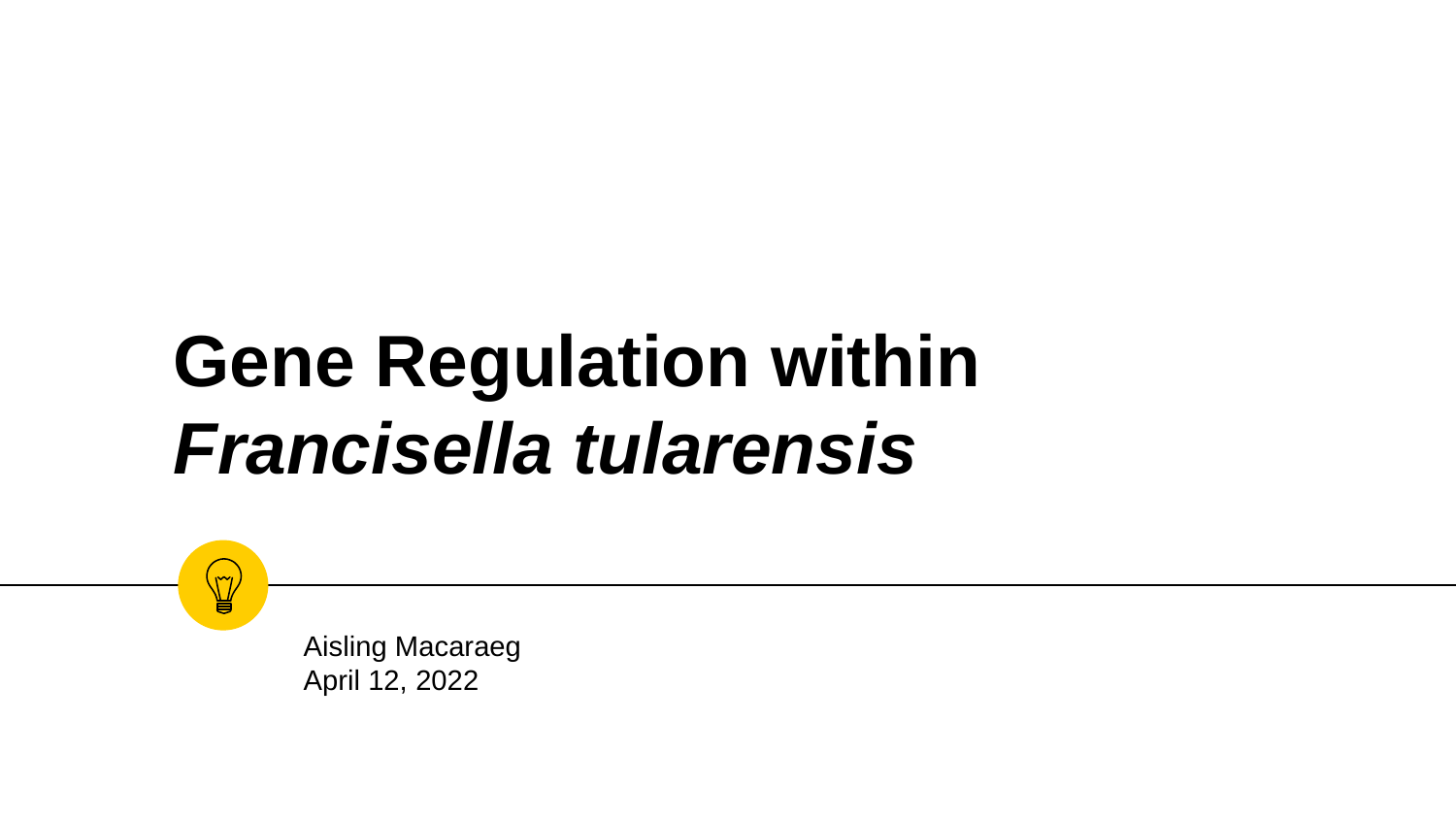

# Gene Regulation within Francisella tularensis

Aisling Macaraeg
April 12, 2022